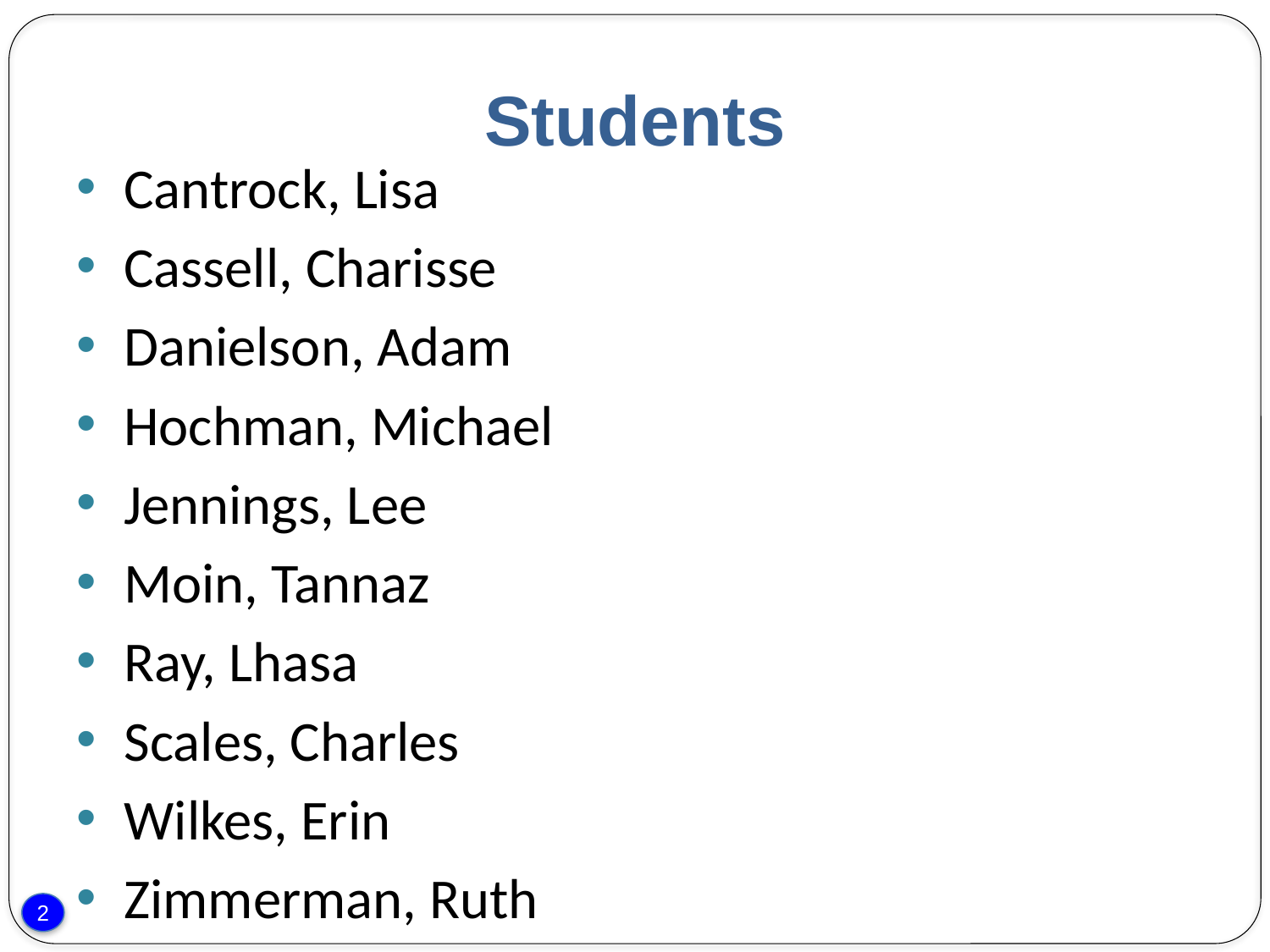

# Students
Cantrock, Lisa
Cassell, Charisse
Danielson, Adam
Hochman, Michael
Jennings, Lee
Moin, Tannaz
Ray, Lhasa
Scales, Charles
Wilkes, Erin
Zimmerman, Ruth